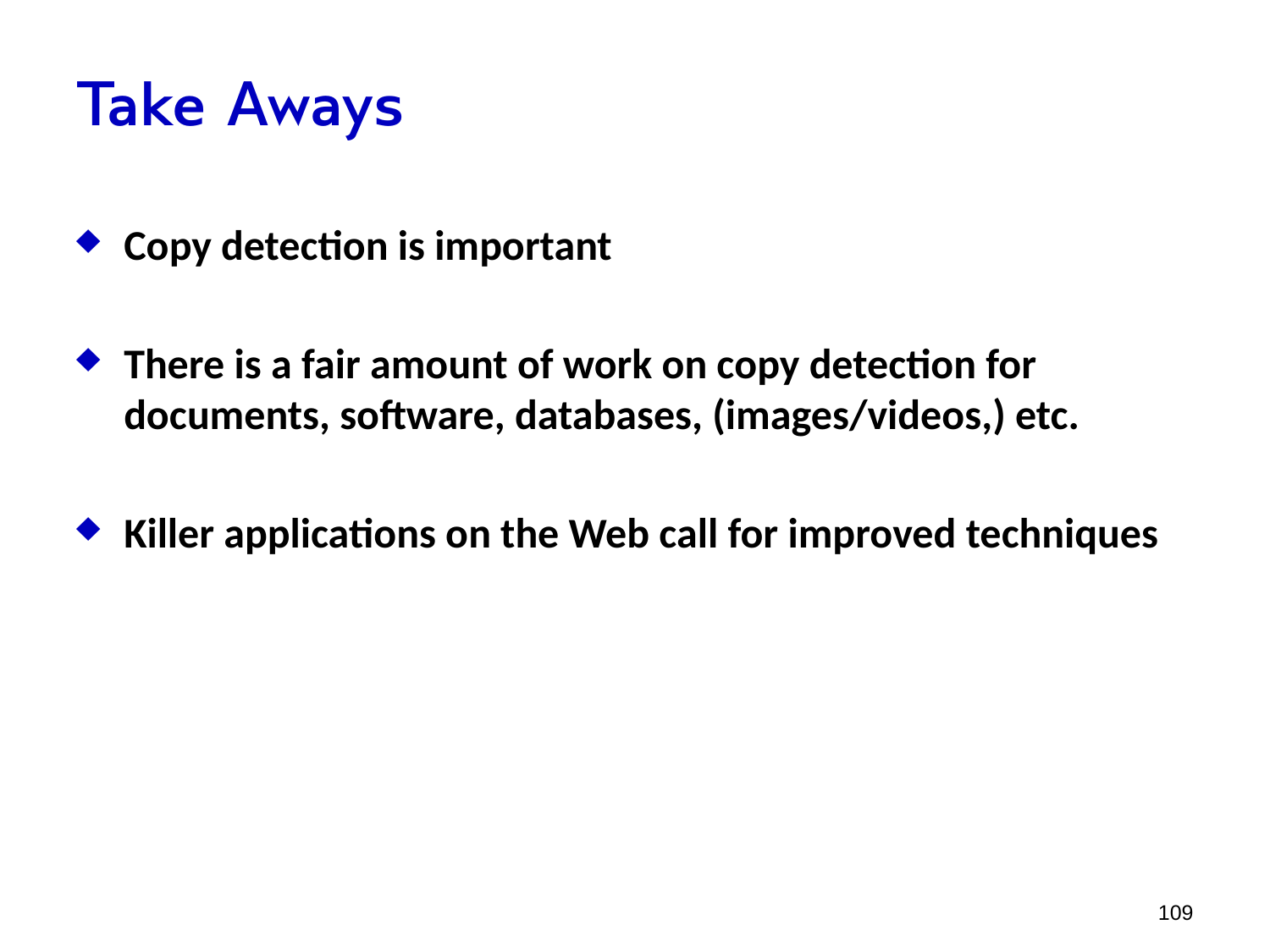

# Take Aways
Copy detection is important

There is a fair amount of work on copy detection for documents, software, databases, (images/videos,) etc.

Killer applications on the Web call for improved techniques
109